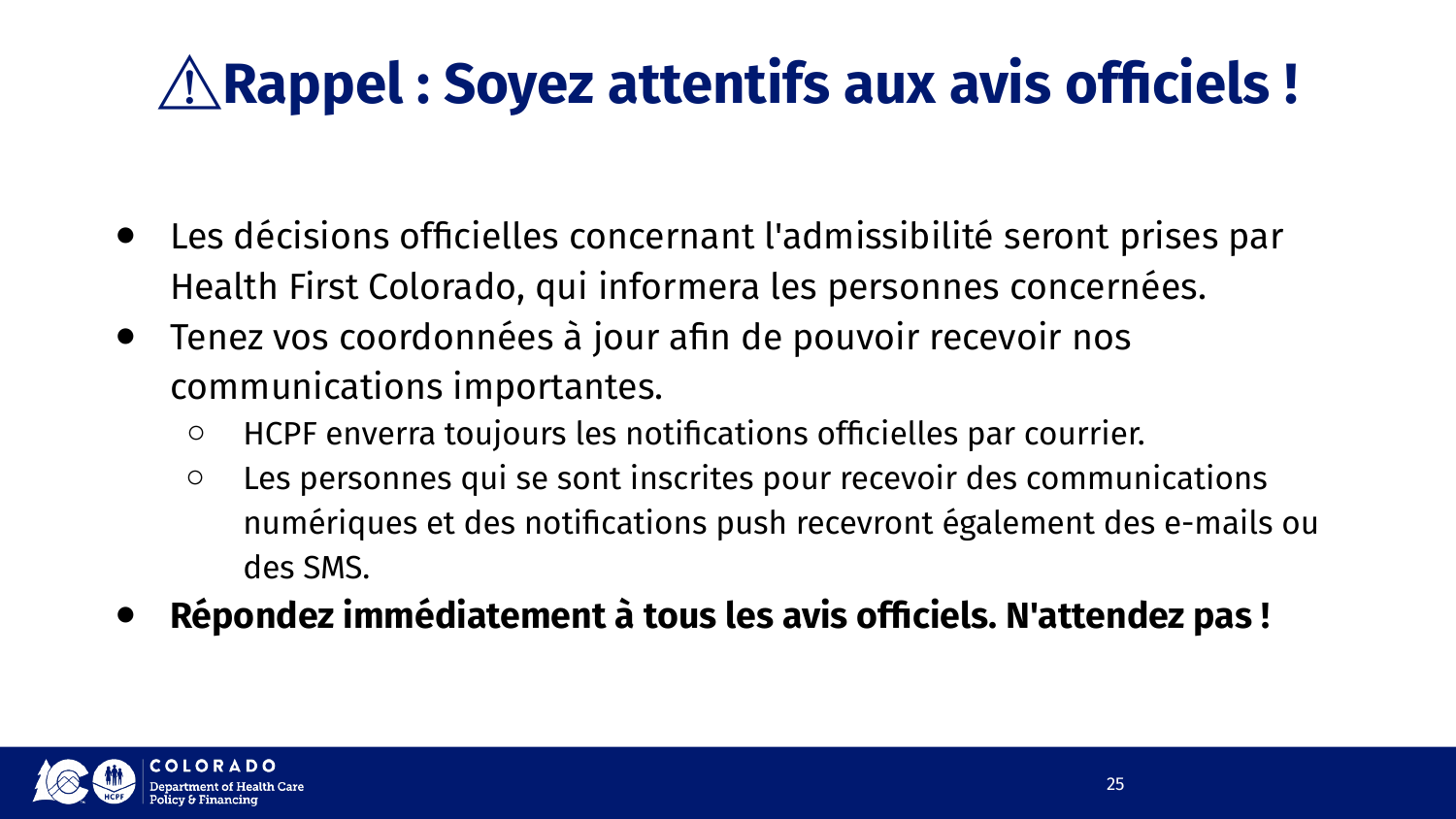

⚠️Rappel : Soyez attentifs aux avis officiels !
Les décisions officielles concernant l'admissibilité seront prises par Health First Colorado, qui informera les personnes concernées.
Tenez vos coordonnées à jour afin de pouvoir recevoir nos communications importantes.
HCPF enverra toujours les notifications officielles par courrier.
Les personnes qui se sont inscrites pour recevoir des communications numériques et des notifications push recevront également des e-mails ou des SMS.
Répondez immédiatement à tous les avis officiels. N'attendez pas !
25